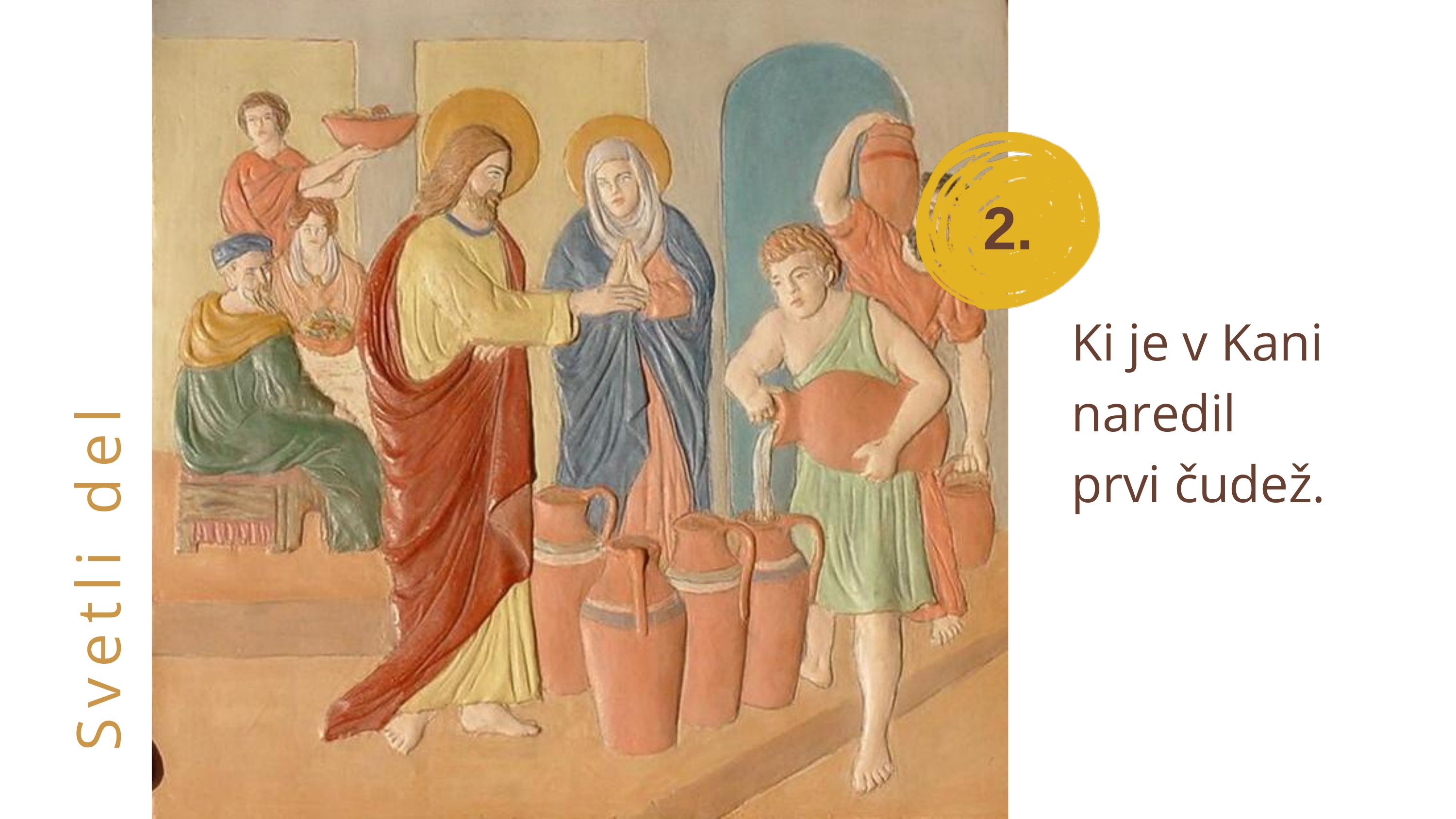

2.
Ki je v Kani
naredil
prvi čudež.
Svetli del